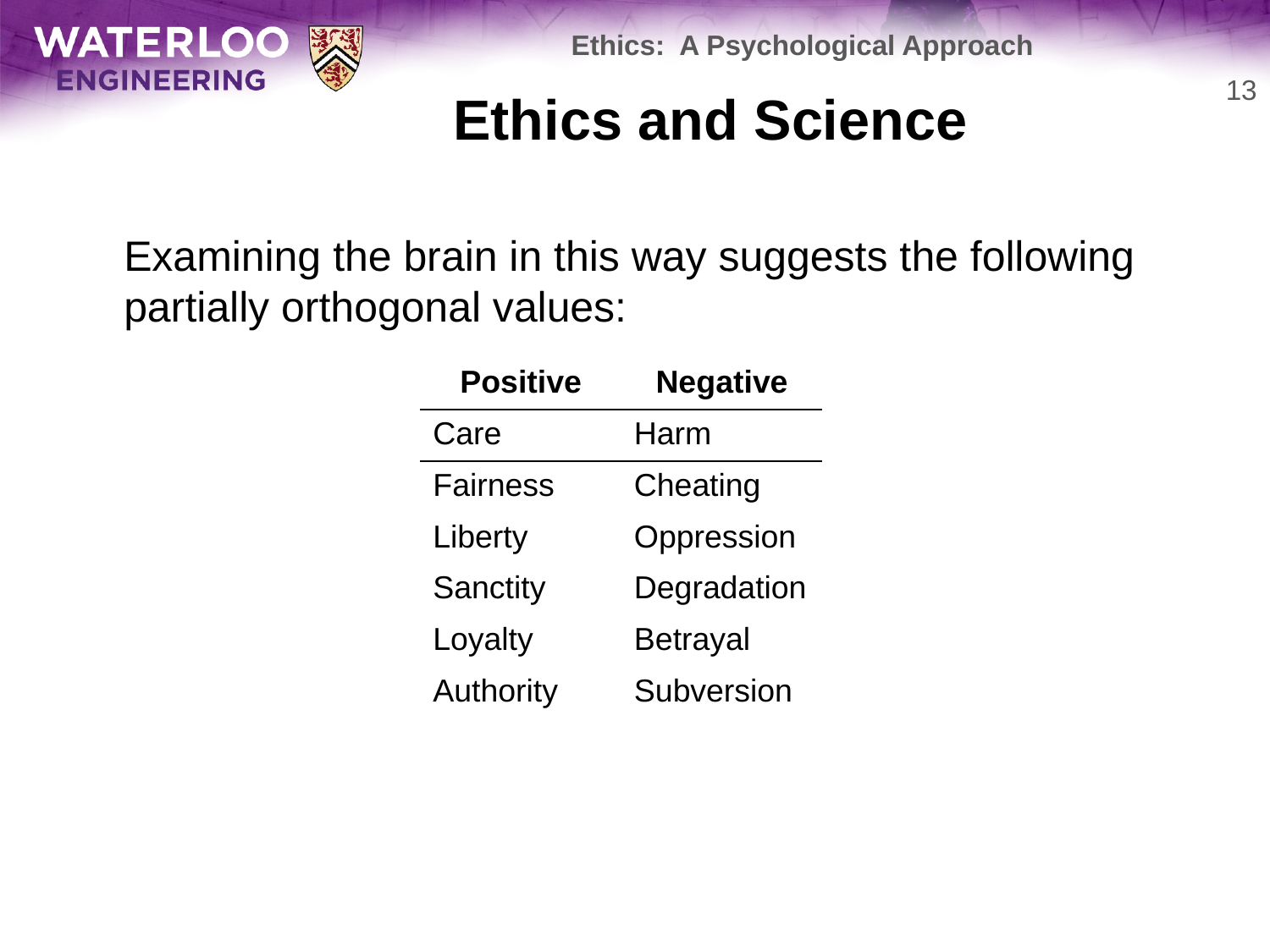

Ethics:  A Psychological Approach
# Ethics and Science
13
	Examining the brain in this way suggests the following partially orthogonal values:
| Positive | Negative |
| --- | --- |
| Care | Harm |
| Fairness | Cheating |
| Liberty | Oppression |
| Sanctity | Degradation |
| Loyalty | Betrayal |
| Authority | Subversion |